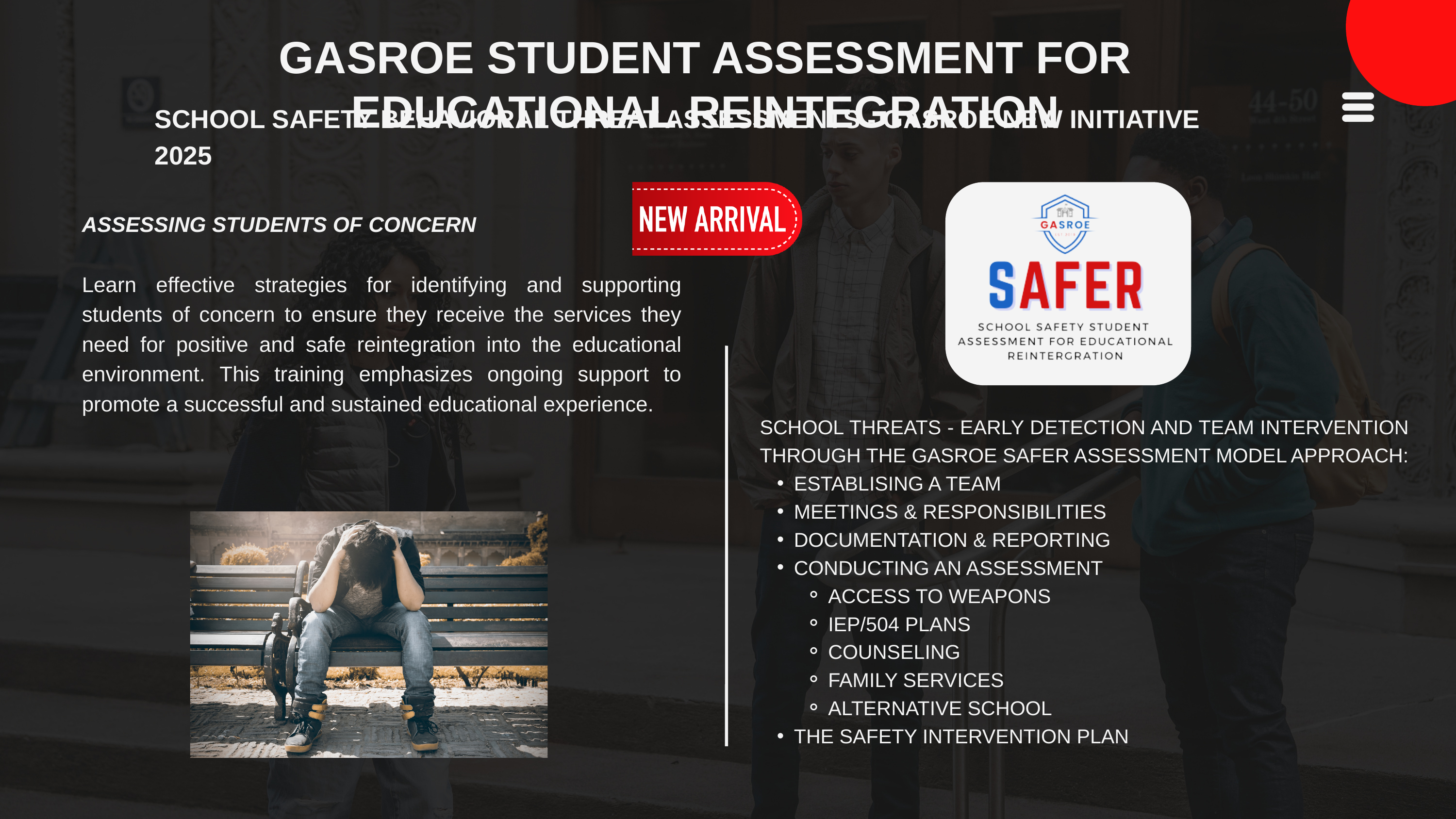

GASROE STUDENT ASSESSMENT FOR EDUCATIONAL REINTEGRATION

SCHOOL SAFETY BEHAVIORAL THREAT ASSESSMENTS - GASROE NEW INITIATIVE 2025

ASSESSING STUDENTS OF CONCERN

Learn effective strategies for identifying and supporting students of concern to ensure they receive the services they need for positive and safe reintegration into the educational environment. This training emphasizes ongoing support to promote a successful and sustained educational experience.

SCHOOL THREATS - EARLY DETECTION AND TEAM INTERVENTION THROUGH THE GASROE SAFER ASSESSMENT MODEL APPROACH:
ESTABLISING A TEAM
MEETINGS & RESPONSIBILITIES
DOCUMENTATION & REPORTING
CONDUCTING AN ASSESSMENT
ACCESS TO WEAPONS
IEP/504 PLANS
COUNSELING
FAMILY SERVICES
ALTERNATIVE SCHOOL
THE SAFETY INTERVENTION PLAN